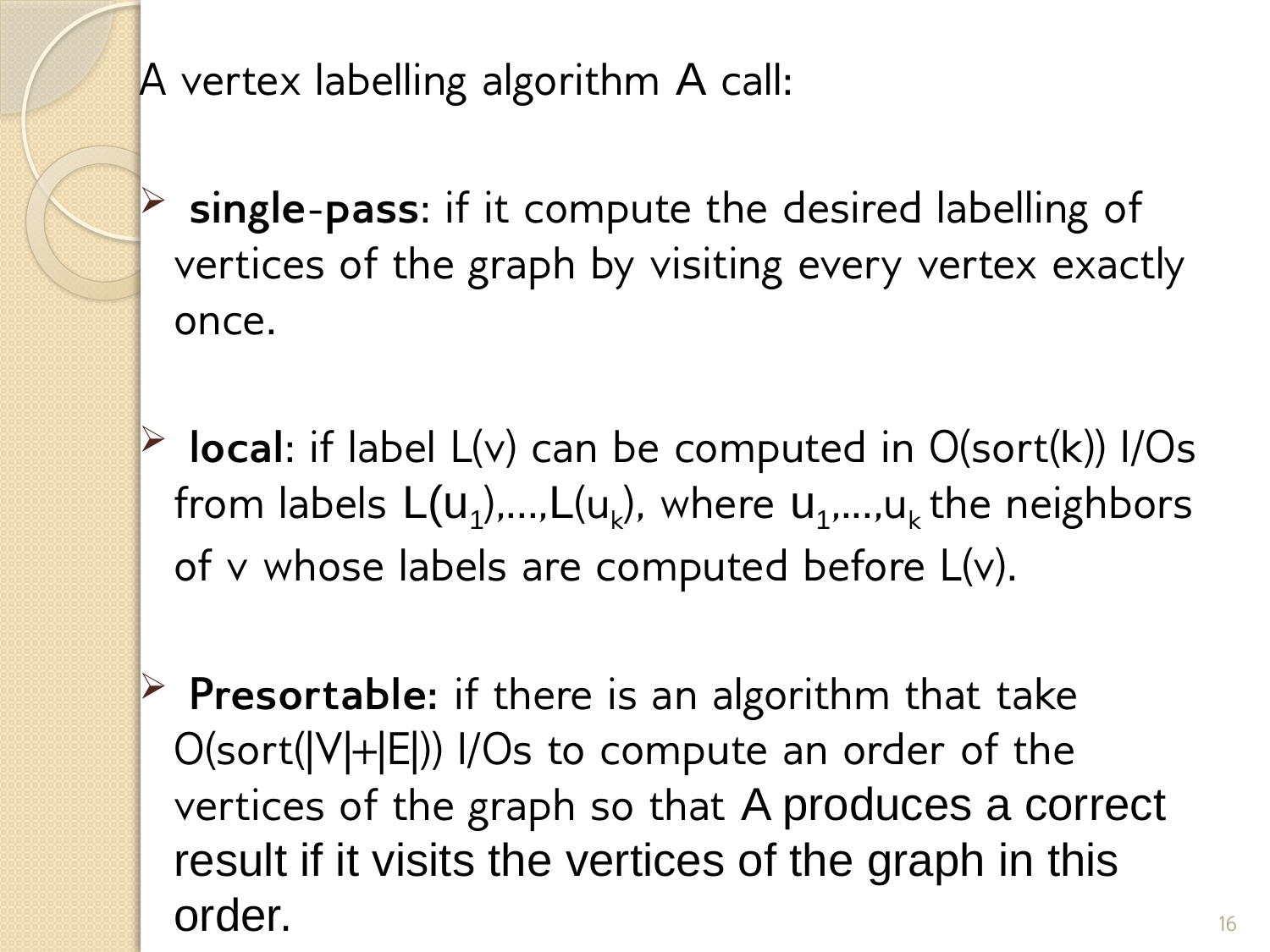

#
A vertex labelling algorithm A call:

 single-pass: if it compute the desired labelling of vertices of the graph by visiting every vertex exactly once.

 local: if label L(v) can be computed in O(sort(k)) I/Os from labels L(u1),...,L(uk), where u1,...,uk the neighbors of v whose labels are computed before L(v).

 Presortable: if there is an algorithm that take O(sort(|V|+|E|)) I/Os to compute an order of the vertices of the graph so that A produces a correct result if it visits the vertices of the graph in this order.
16